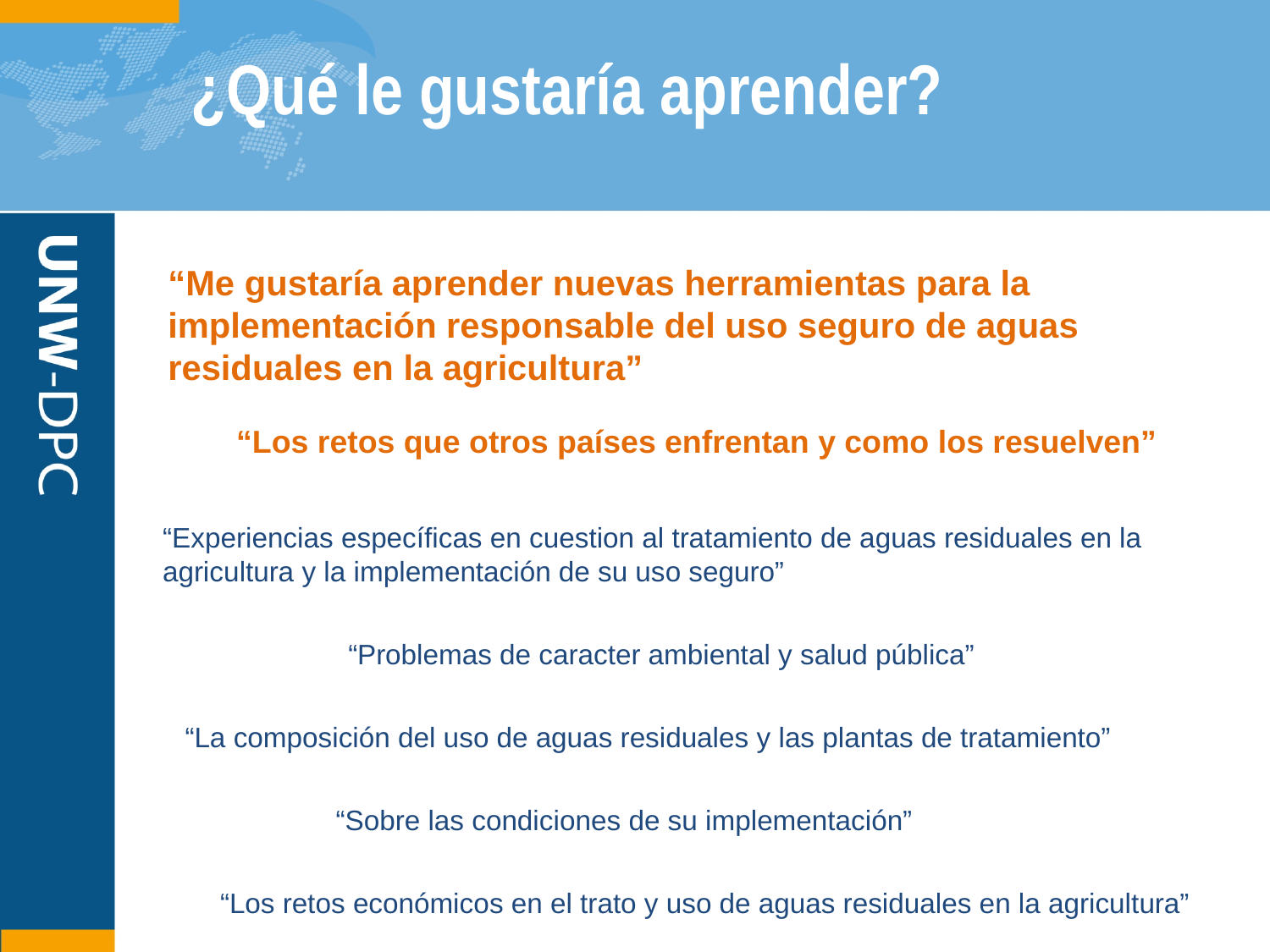

# ¿Qué le gustaría aprender?
“Me gustaría aprender nuevas herramientas para la implementación responsable del uso seguro de aguas residuales en la agricultura”
“Los retos que otros países enfrentan y como los resuelven”
“Experiencias específicas en cuestion al tratamiento de aguas residuales en la agricultura y la implementación de su uso seguro”
“Problemas de caracter ambiental y salud pública”
“La composición del uso de aguas residuales y las plantas de tratamiento”
“Sobre las condiciones de su implementación”
“Los retos económicos en el trato y uso de aguas residuales en la agricultura”